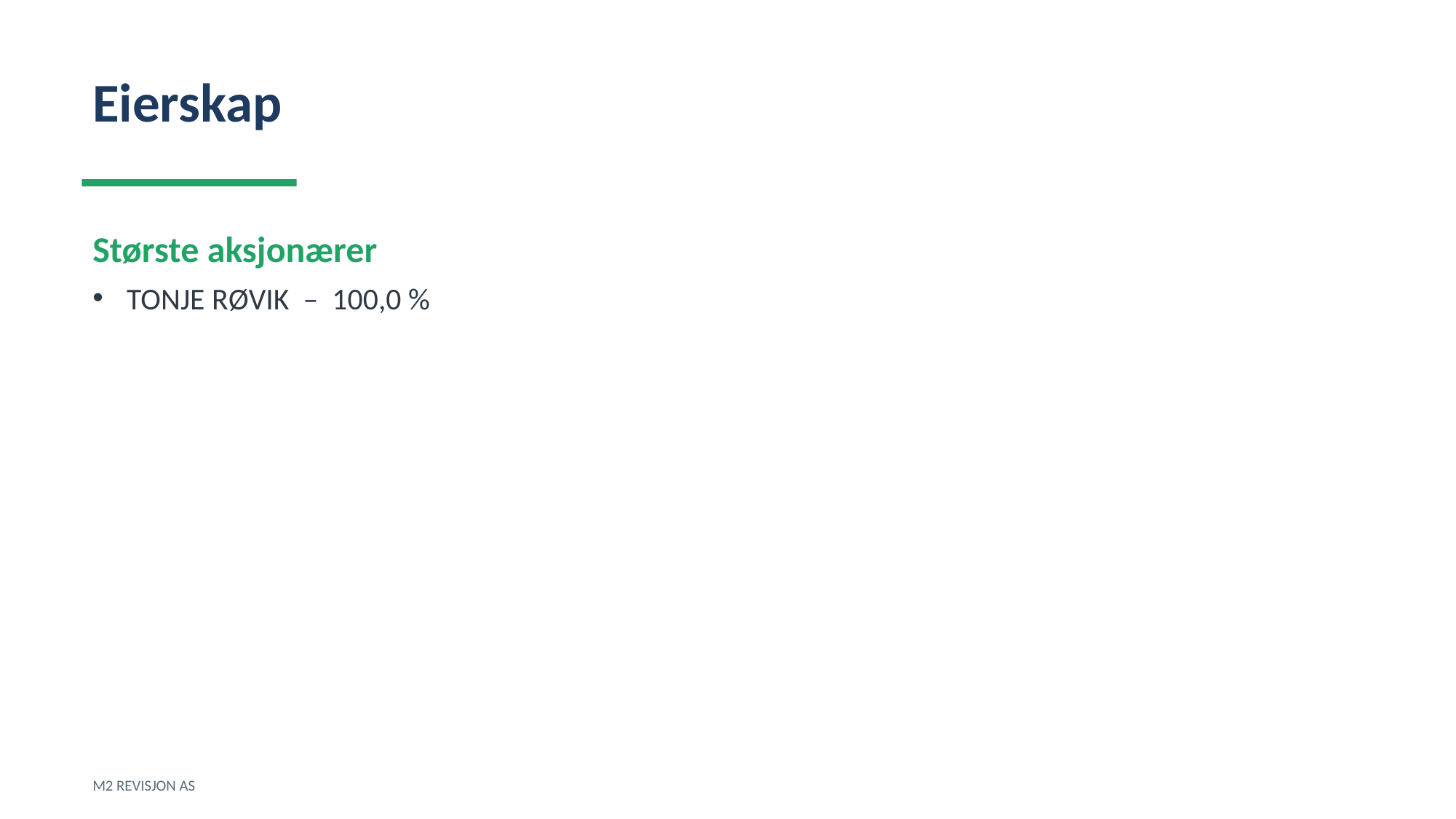

Eierskap

Største aksjonærer
TONJE RØVIK  –  100,0 %
M2 REVISJON AS